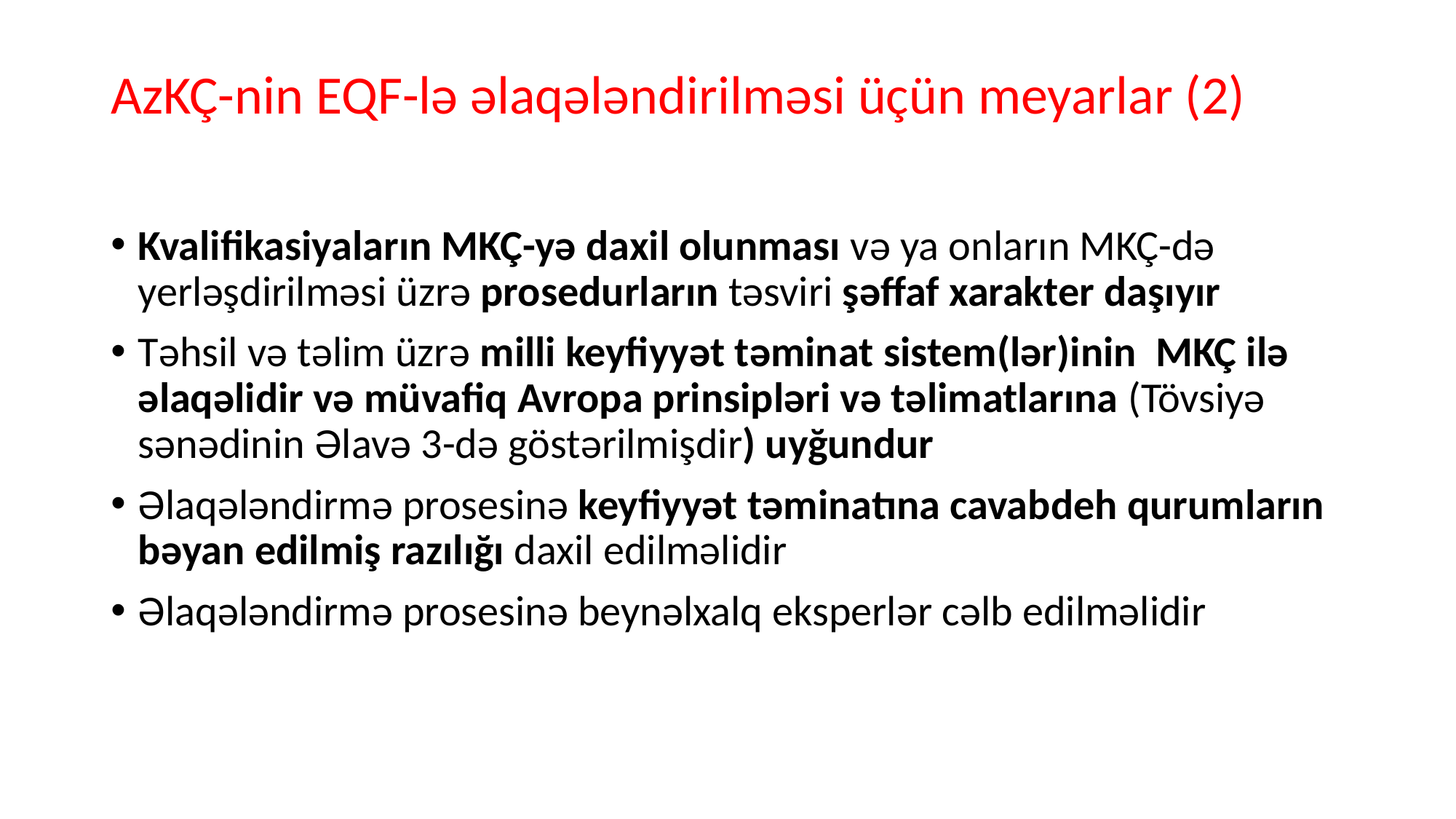

# AzKÇ-nin EQF-lə əlaqələndirilməsi üçün meyarlar (2)
Kvalifikasiyaların MKÇ-yə daxil olunması və ya onların MKÇ-də yerləşdirilməsi üzrə prosedurların təsviri şəffaf xarakter daşıyır
Təhsil və təlim üzrə milli keyfiyyət təminat sistem(lər)inin  MKÇ ilə əlaqəlidir və müvafiq Avropa prinsipləri və təlimatlarına (Tövsiyə sənədinin Əlavə 3-də göstərilmişdir) uyğundur
Əlaqələndirmə prosesinə keyfiyyət təminatına cavabdeh qurumların bəyan edilmiş razılığı daxil edilməlidir
Əlaqələndirmə prosesinə beynəlxalq eksperlər cəlb edilməlidir